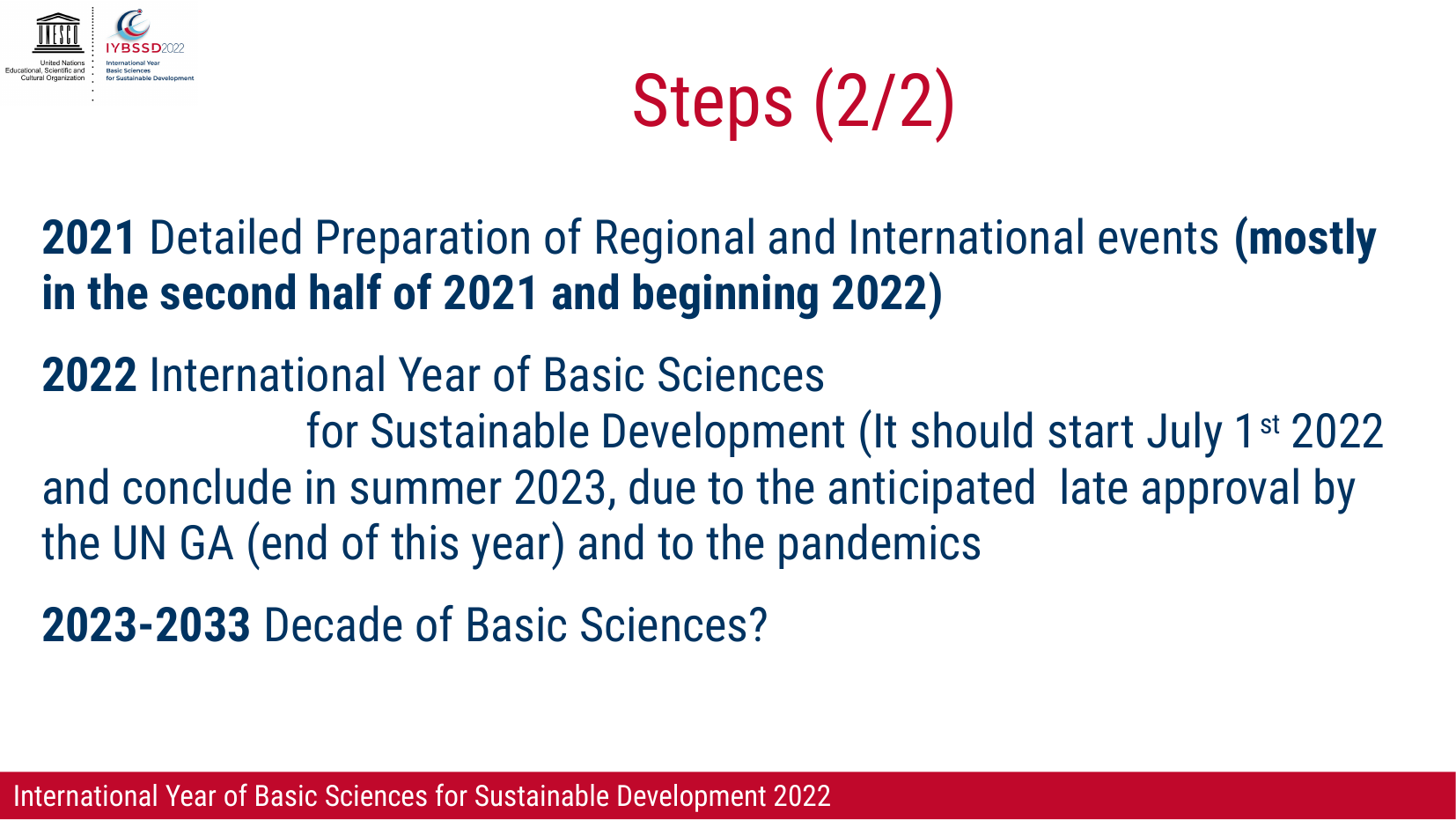

# Steps (2/2)
2021 Detailed Preparation of Regional and International events (mostly in the second half of 2021 and beginning 2022)
2022 International Year of Basic Sciences
		for Sustainable Development (It should start July 1st 2022 and conclude in summer 2023, due to the anticipated  late approval by the UN GA (end of this year) and to the pandemics
2023-2033 Decade of Basic Sciences?